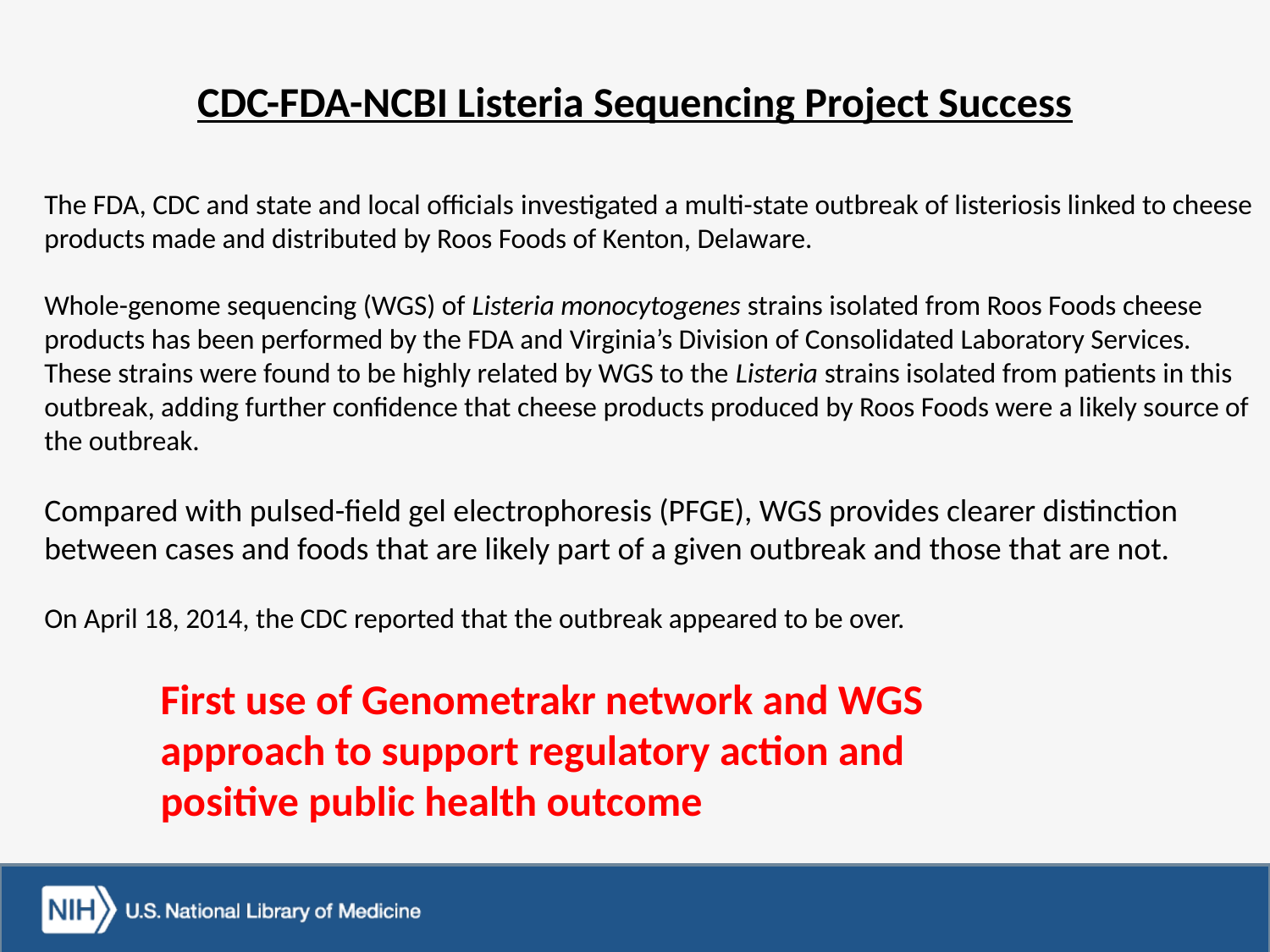

# CDC-FDA-NCBI Listeria Sequencing Project Success
The FDA, CDC and state and local officials investigated a multi-state outbreak of listeriosis linked to cheese products made and distributed by Roos Foods of Kenton, Delaware.

Whole-genome sequencing (WGS) of Listeria monocytogenes strains isolated from Roos Foods cheese products has been performed by the FDA and Virginia’s Division of Consolidated Laboratory Services. These strains were found to be highly related by WGS to the Listeria strains isolated from patients in this outbreak, adding further confidence that cheese products produced by Roos Foods were a likely source of the outbreak.

Compared with pulsed-field gel electrophoresis (PFGE), WGS provides clearer distinction between cases and foods that are likely part of a given outbreak and those that are not.

On April 18, 2014, the CDC reported that the outbreak appeared to be over.
First use of Genometrakr network and WGS approach to support regulatory action and positive public health outcome